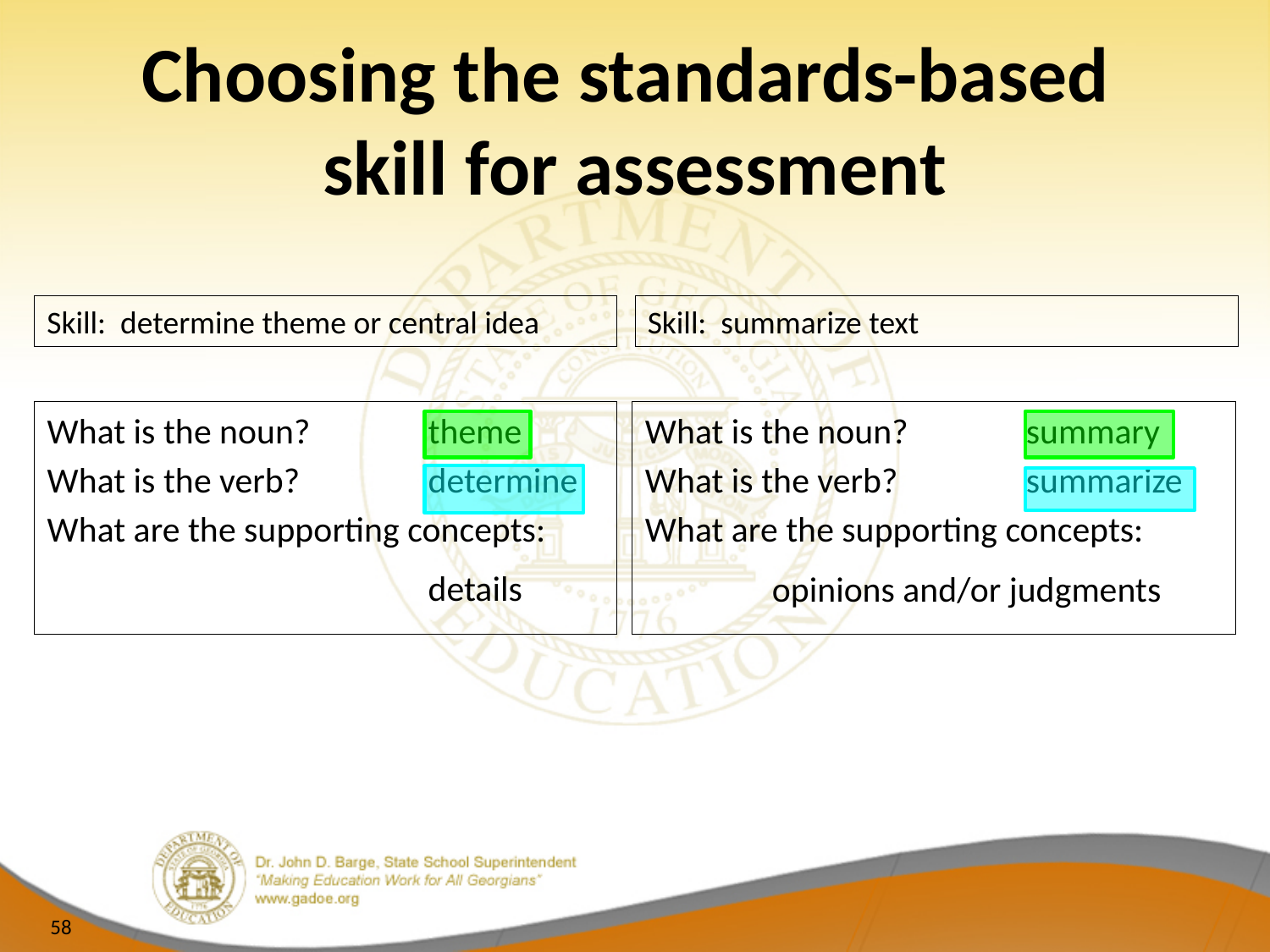

# Choosing the standards-based skill for assessment
Skill:  determine theme or central idea
Skill:  summarize text
What is the noun?	summary
What is the verb?		summarize
What are the supporting concepts:
   	opinions and/or judgments

What is the noun?	theme
What is the verb?		determine
What are the supporting concepts:

details

58